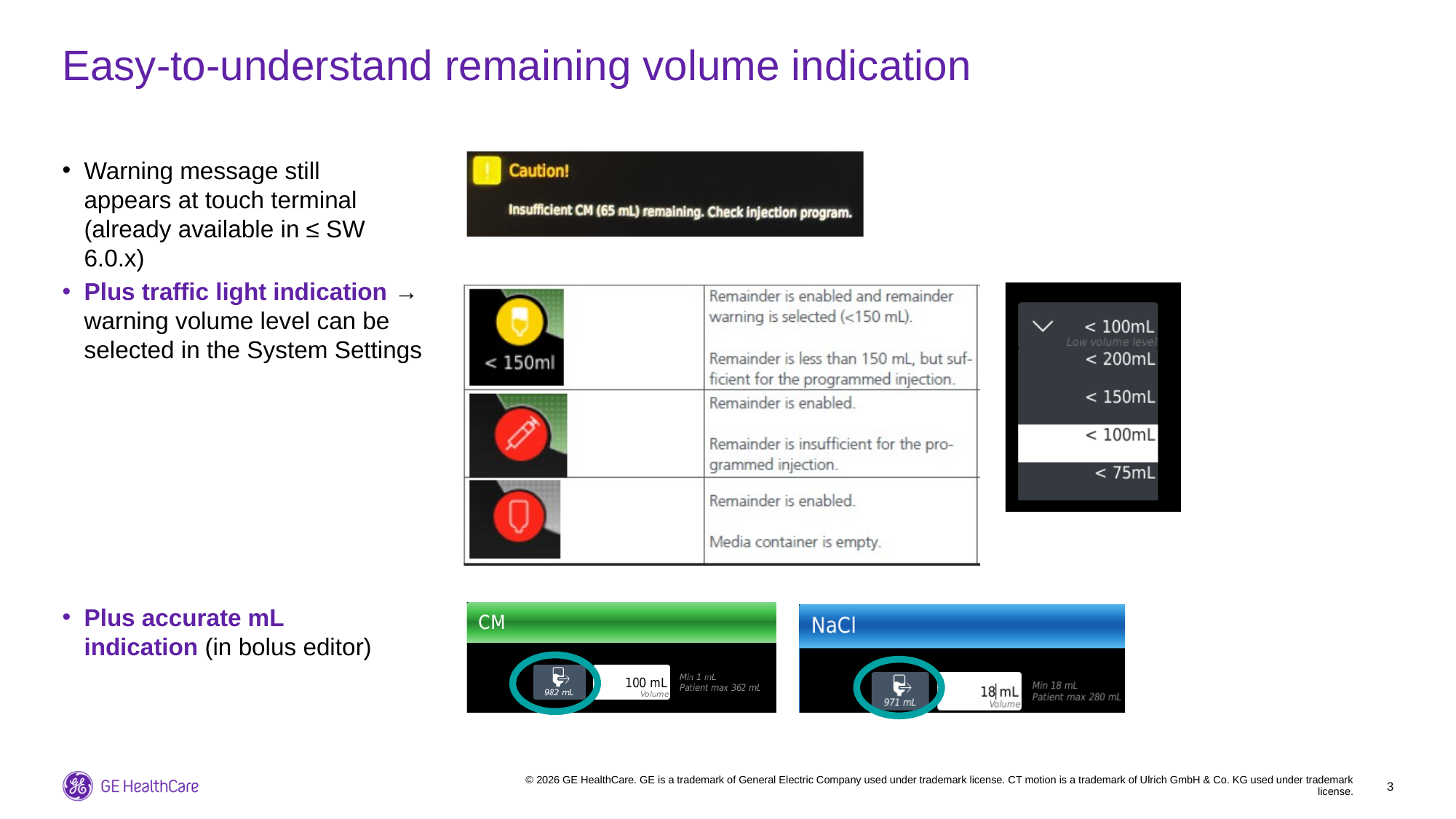

# Easy-to-understand remaining volume indication

Warning message still appears at touch terminal (already available in ≤ SW 6.0.x)
Plus traffic light indication → warning volume level can be selected in the System Settings

Plus accurate mL indication (in bolus editor)

3